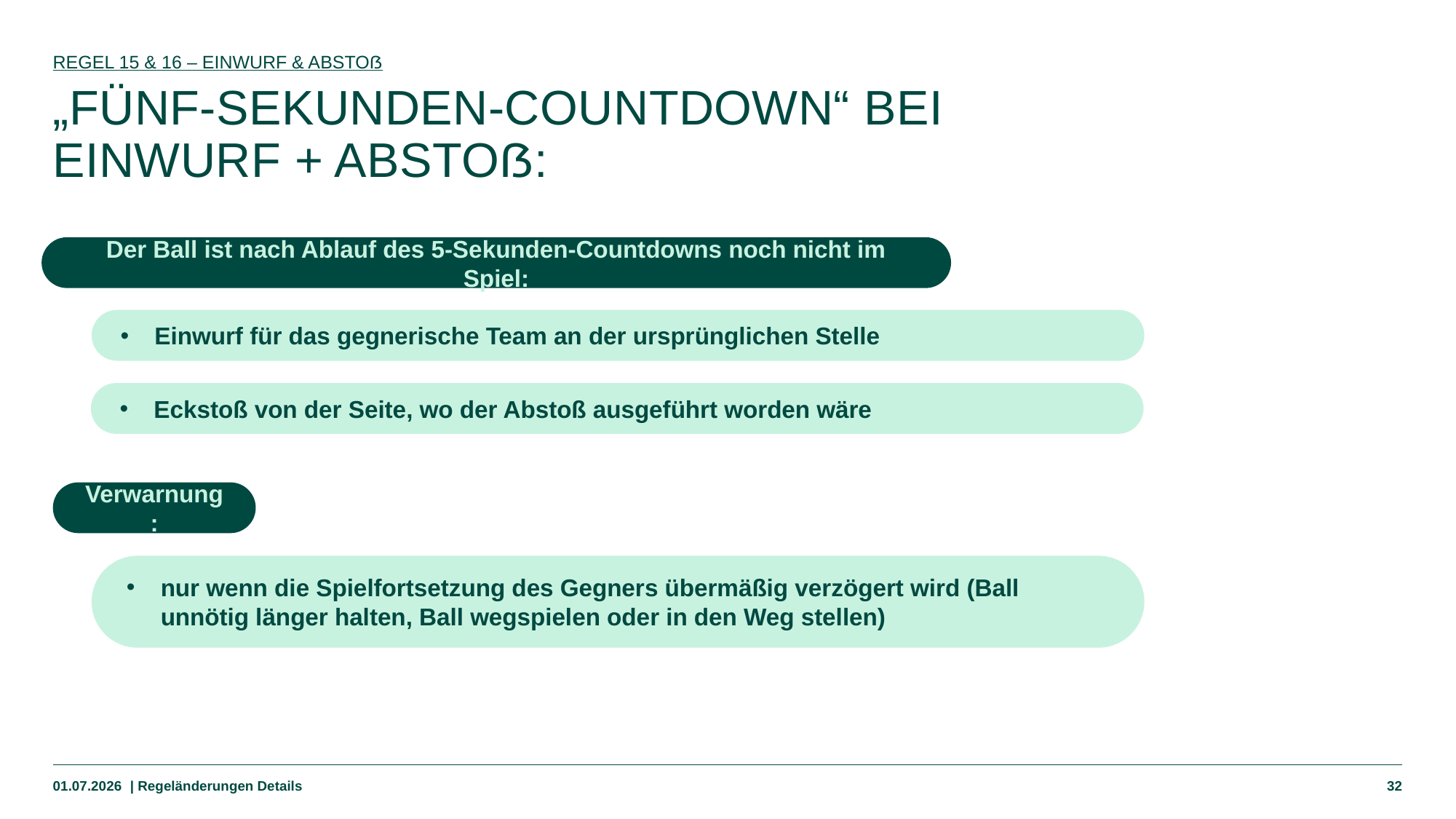

Regel 15 & 16 – Einwurf & Abstoß
# „Fünf-Sekunden-Countdown“ bei Einwurf + Abstoß:
Der Ball ist nach Ablauf des 5-Sekunden-Countdowns noch nicht im Spiel:
Einwurf für das gegnerische Team an der ursprünglichen Stelle
Eckstoß von der Seite, wo der Abstoß ausgeführt worden wäre
Verwarnung:
nur wenn die Spielfortsetzung des Gegners übermäßig verzögert wird (Ball unnötig länger halten, Ball wegspielen oder in den Weg stellen)
01.07.2026
| Regeländerungen Details
32